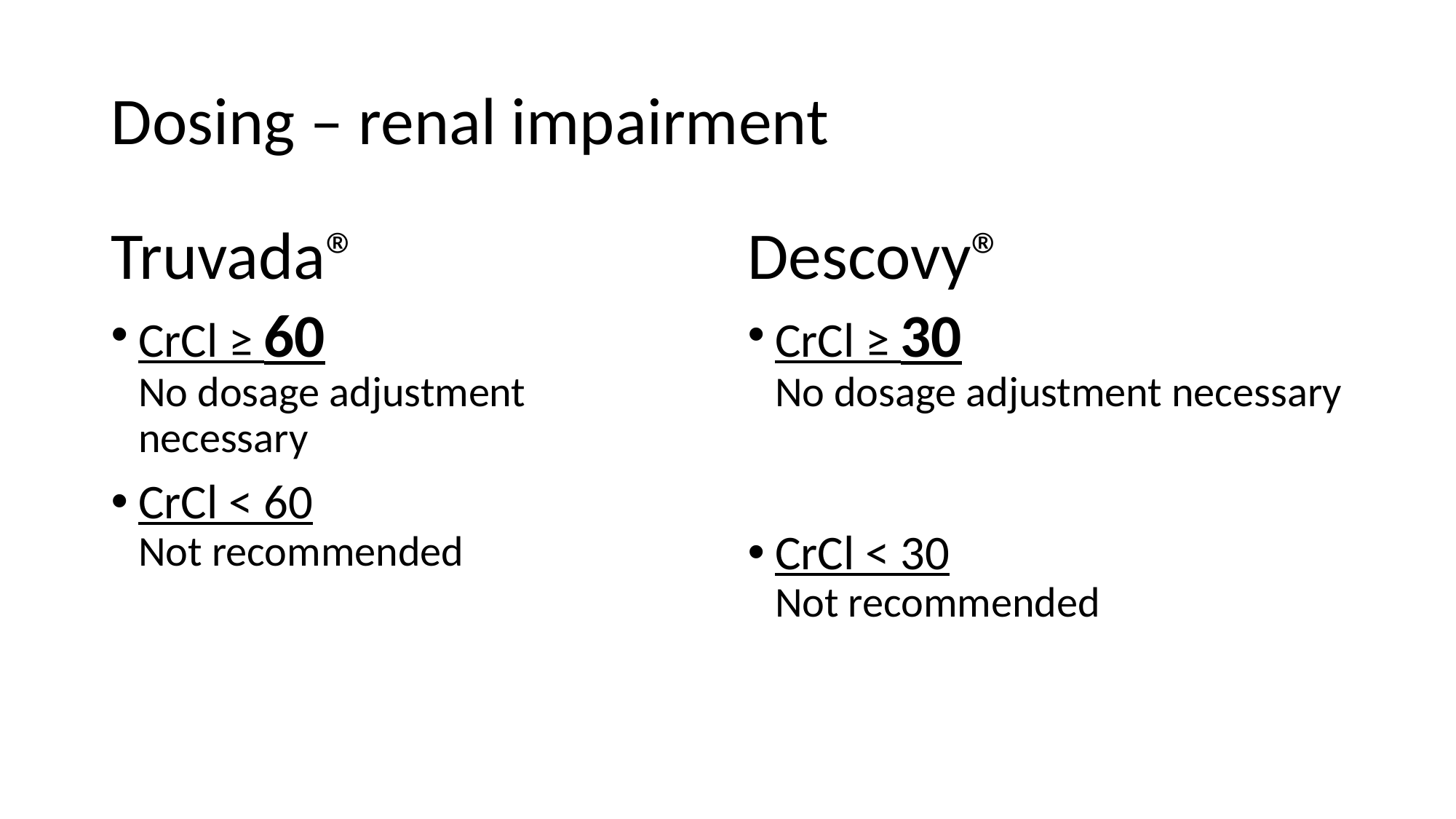

# Dosing – renal impairment
Truvada®
Descovy®
CrCl ≥ 60
No dosage adjustment necessary
CrCl < 60
Not recommended
CrCl ≥ 30
No dosage adjustment necessary
CrCl < 30
Not recommended